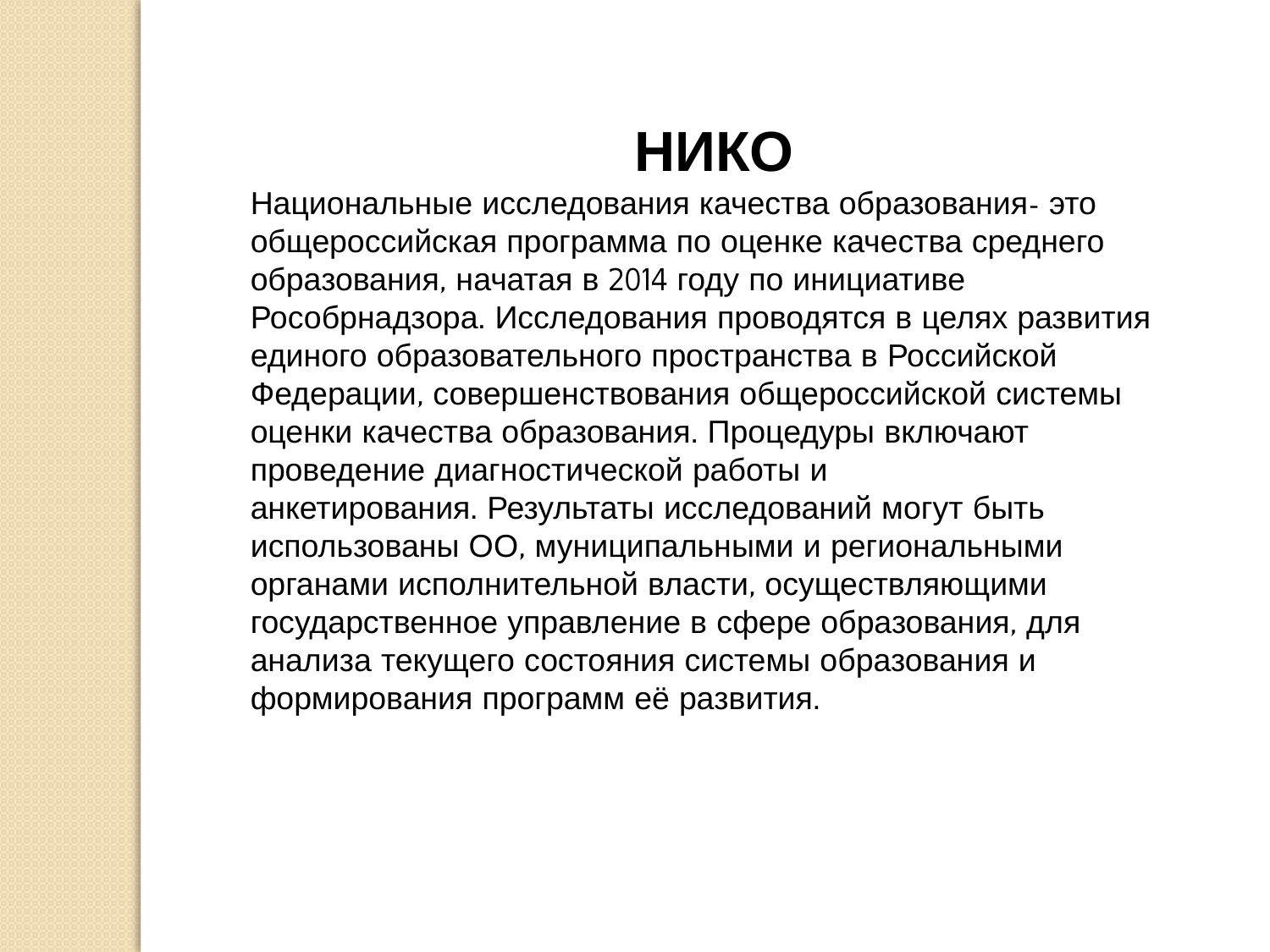

НИКО
Национальные исследования качества образования- это общероссийская программа по оценке качества среднего образования, начатая в 2014 году по инициативе Рособрнадзора. Исследования проводятся в целях развития единого образовательного пространства в Российской Федерации, совершенствования общероссийской системы оценки качества образования. Процедуры включают проведение диагностической работы и анкетирования. Результаты исследований могут быть использованы ОО, муниципальными и региональными органами исполнительной власти, осуществляющими государственное управление в сфере образования, для анализа текущего состояния системы образования и формирования программ её развития.